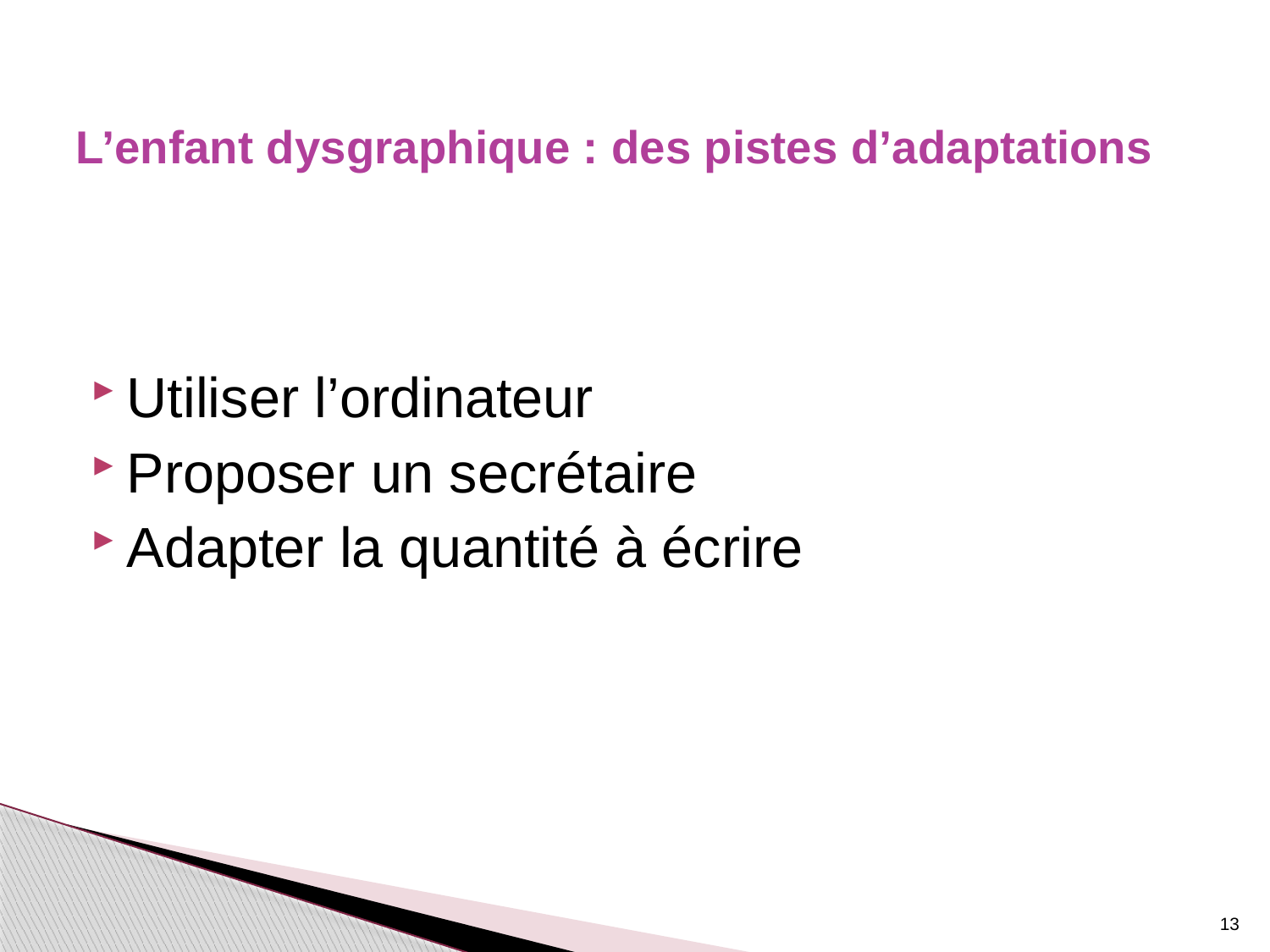

# L’enfant dysgraphique : des pistes d’adaptations

Utiliser l’ordinateur
Proposer un secrétaire
Adapter la quantité à écrire
13